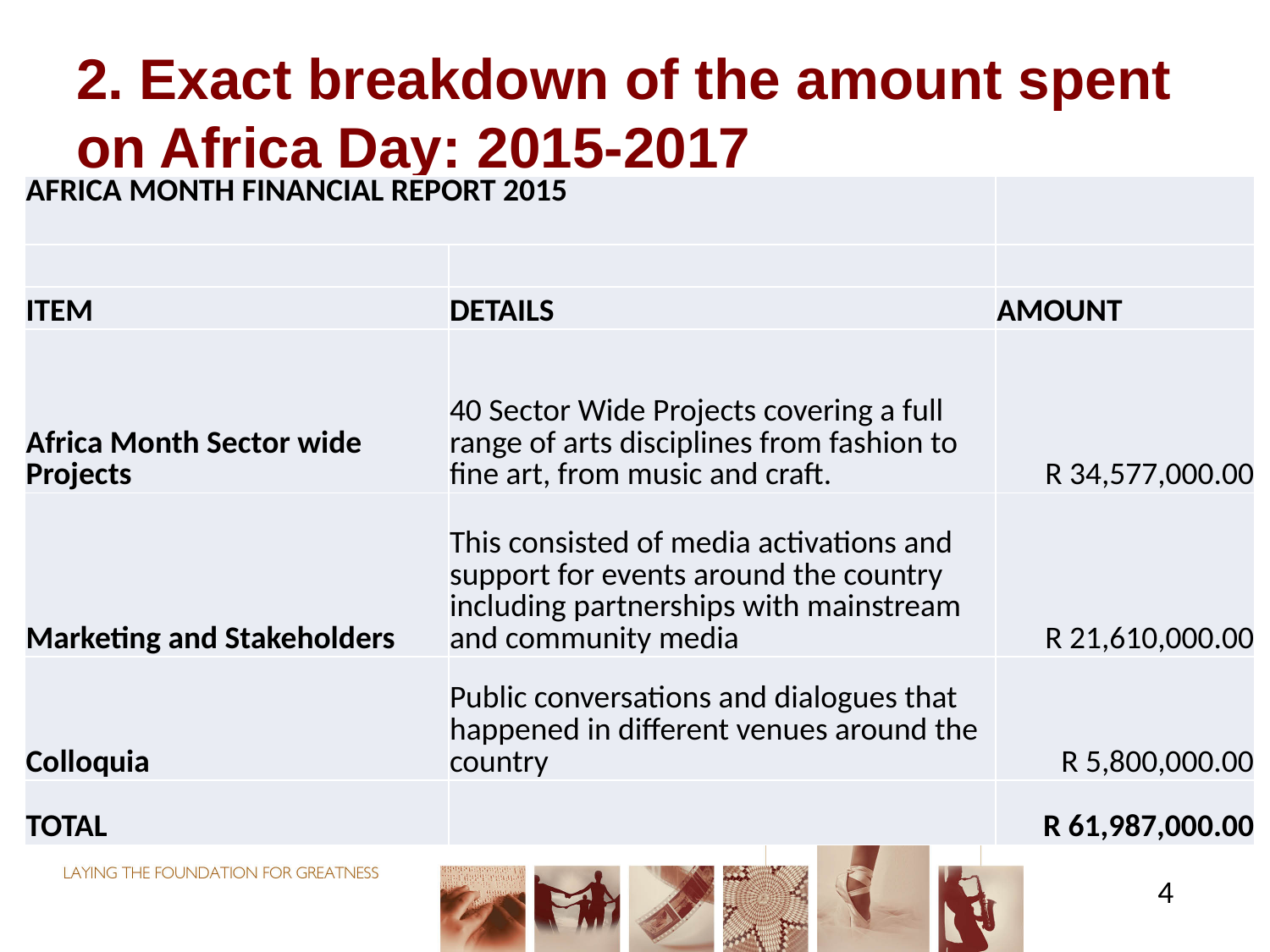

# 2. Exact breakdown of the amount spent on Africa Day: 2015-2017
| AFRICA MONTH FINANCIAL REPORT 2015 |  |  |
| --- | --- | --- |
|  |  |  |
| ITEM | DETAILS | AMOUNT |
| Africa Month Sector wide Projects | 40 Sector Wide Projects covering a full range of arts disciplines from fashion to fine art, from music and craft. | R 34,577,000.00 |
| Marketing and Stakeholders | This consisted of media activations and support for events around the country including partnerships with mainstream and community media | R 21,610,000.00 |
| Colloquia | Public conversations and dialogues that happened in different venues around the country | R 5,800,000.00 |
| TOTAL |  | R 61,987,000.00 |
4